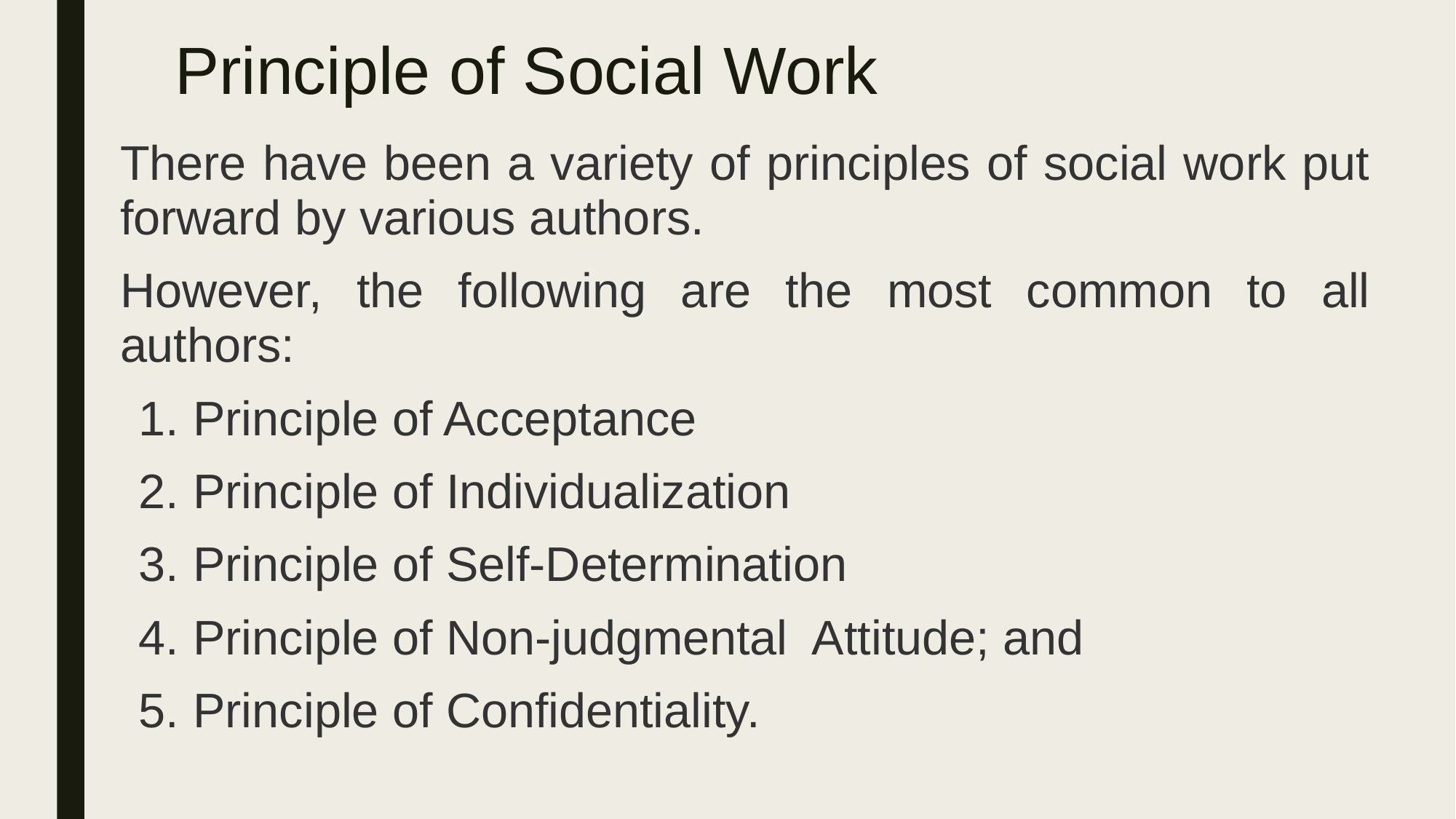

# Principle of Social Work
There have been a variety of principles of social work put forward by various authors.
However, the following are the most common to all authors:
Principle of Acceptance
Principle of Individualization
Principle of Self-Determination
Principle of Non-judgmental  Attitude; and
Principle of Confidentiality.